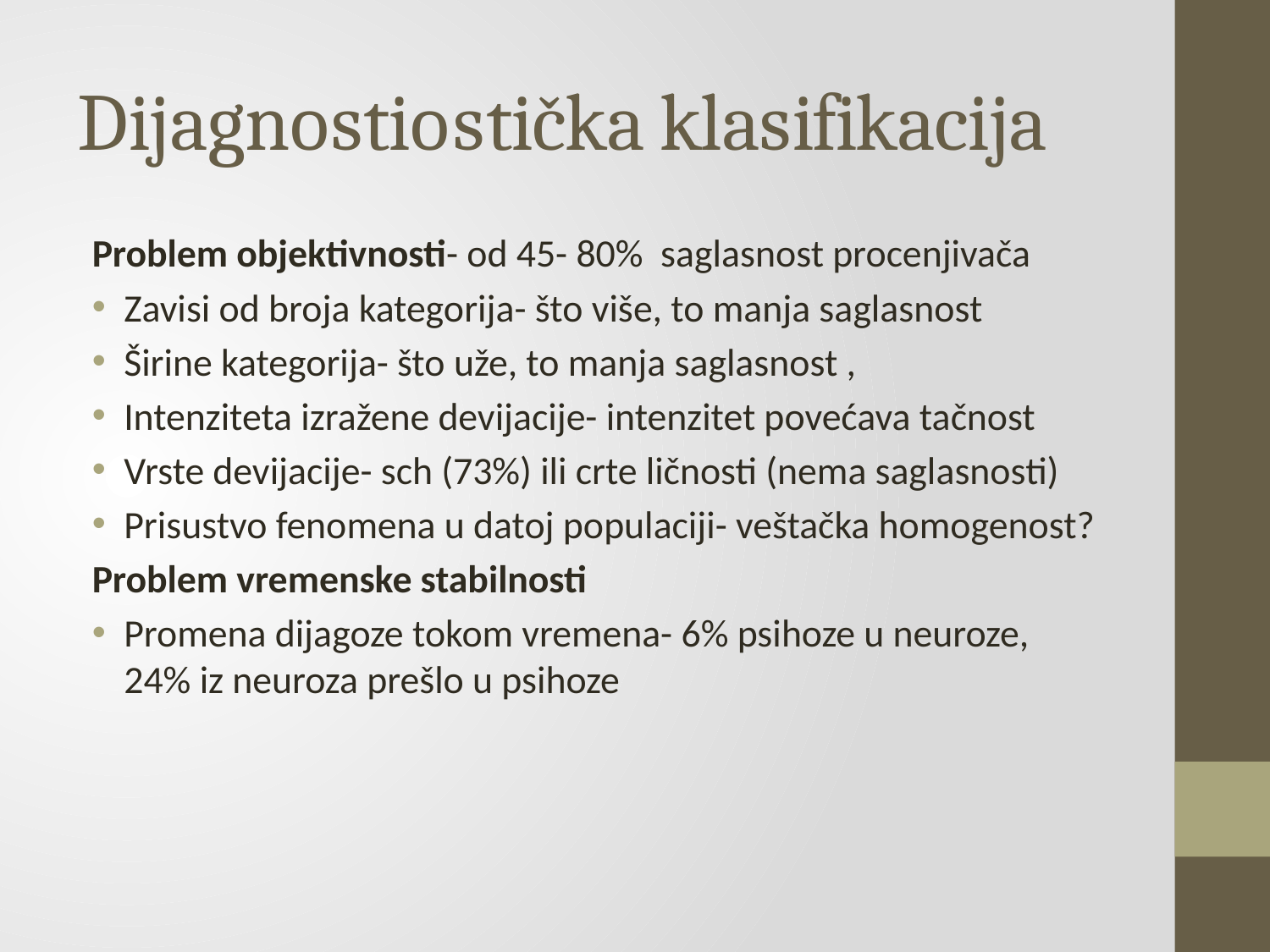

# Dijagnostiostička klasifikacija
Problem objektivnosti- od 45- 80%  saglasnost procenjivača
Zavisi od broja kategorija- što više, to manja saglasnost
Širine kategorija- što uže, to manja saglasnost ,
Intenziteta izražene devijacije- intenzitet povećava tačnost
Vrste devijacije- sch (73%) ili crte ličnosti (nema saglasnosti)
Prisustvo fenomena u datoj populaciji- veštačka homogenost?
Problem vremenske stabilnosti
Promena dijagoze tokom vremena- 6% psihoze u neuroze, 24% iz neuroza prešlo u psihoze